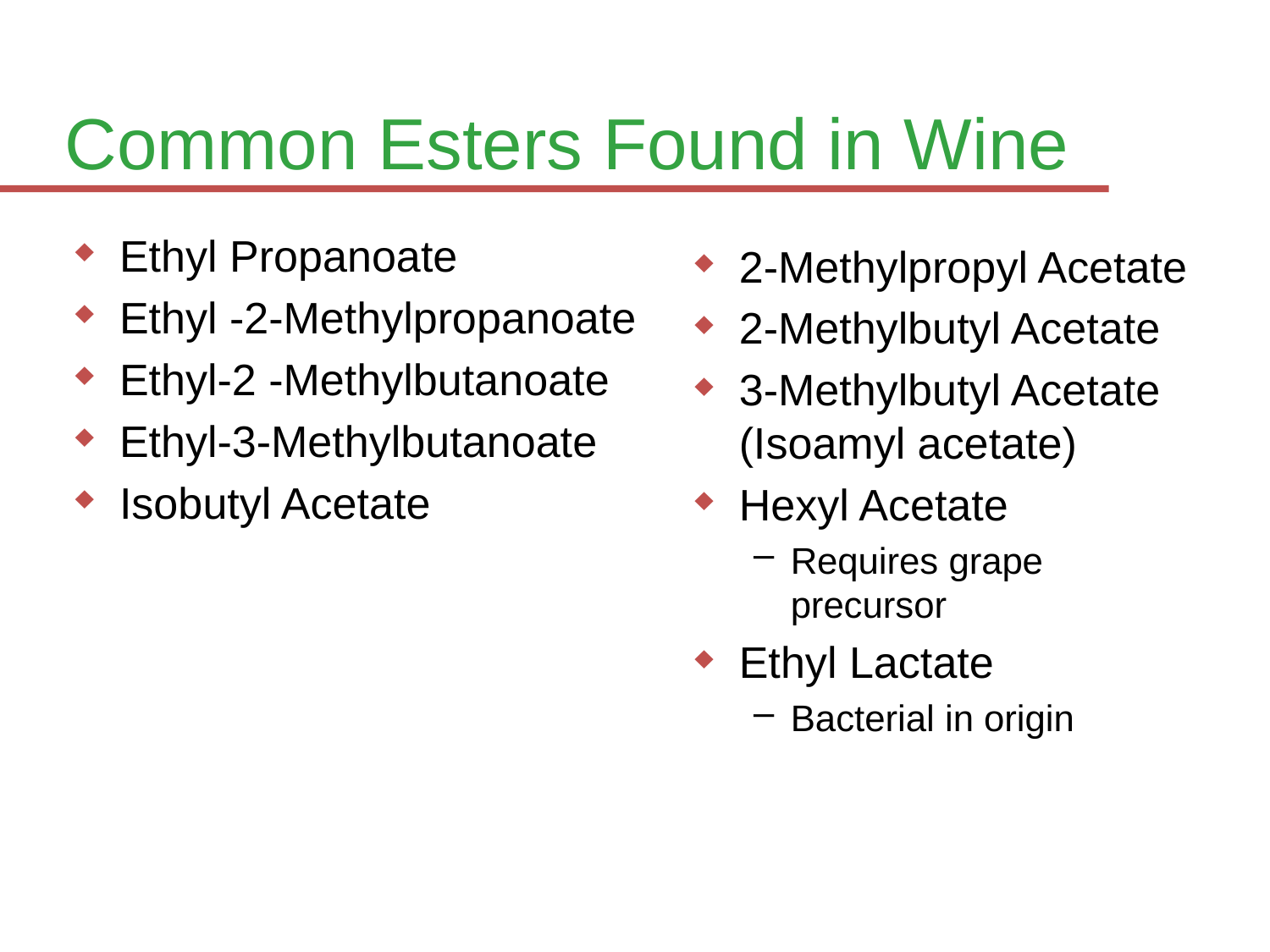

# Common Esters Found in Wine
Ethyl Propanoate
Ethyl -2-Methylpropanoate
Ethyl-2 -Methylbutanoate
Ethyl-3-Methylbutanoate
Isobutyl Acetate
2-Methylpropyl Acetate
2-Methylbutyl Acetate
3-Methylbutyl Acetate (Isoamyl acetate)
Hexyl Acetate
Requires grape precursor
Ethyl Lactate
Bacterial in origin